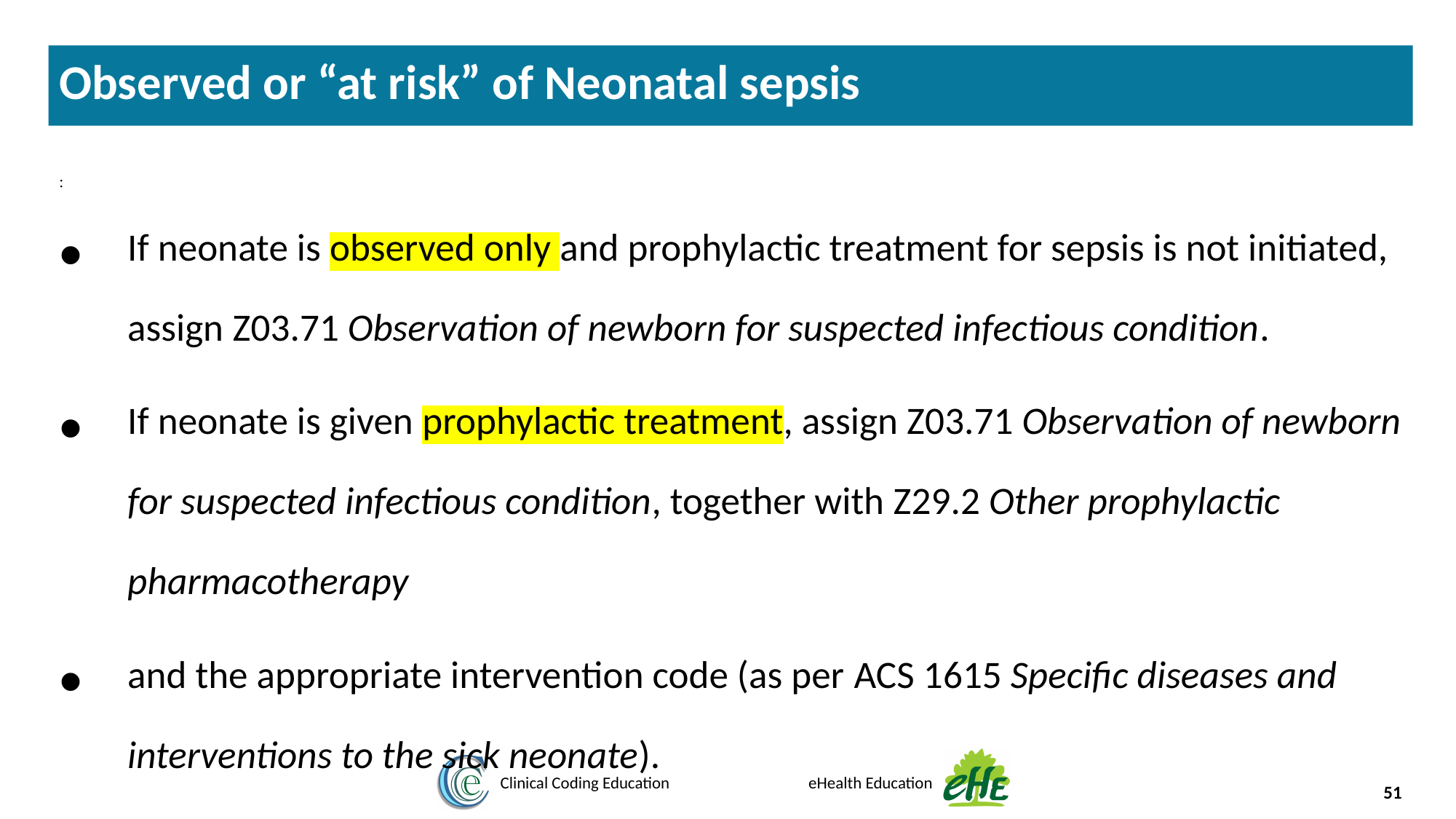

Observed or “at risk” of Neonatal sepsis
:
If neonate is observed only and prophylactic treatment for sepsis is not initiated, assign Z03.71 Observation of newborn for suspected infectious condition.
If neonate is given prophylactic treatment, assign Z03.71 Observation of newborn for suspected infectious condition, together with Z29.2 Other prophylactic pharmacotherapy
and the appropriate intervention code (as per ACS 1615 Specific diseases and interventions to the sick neonate).

51